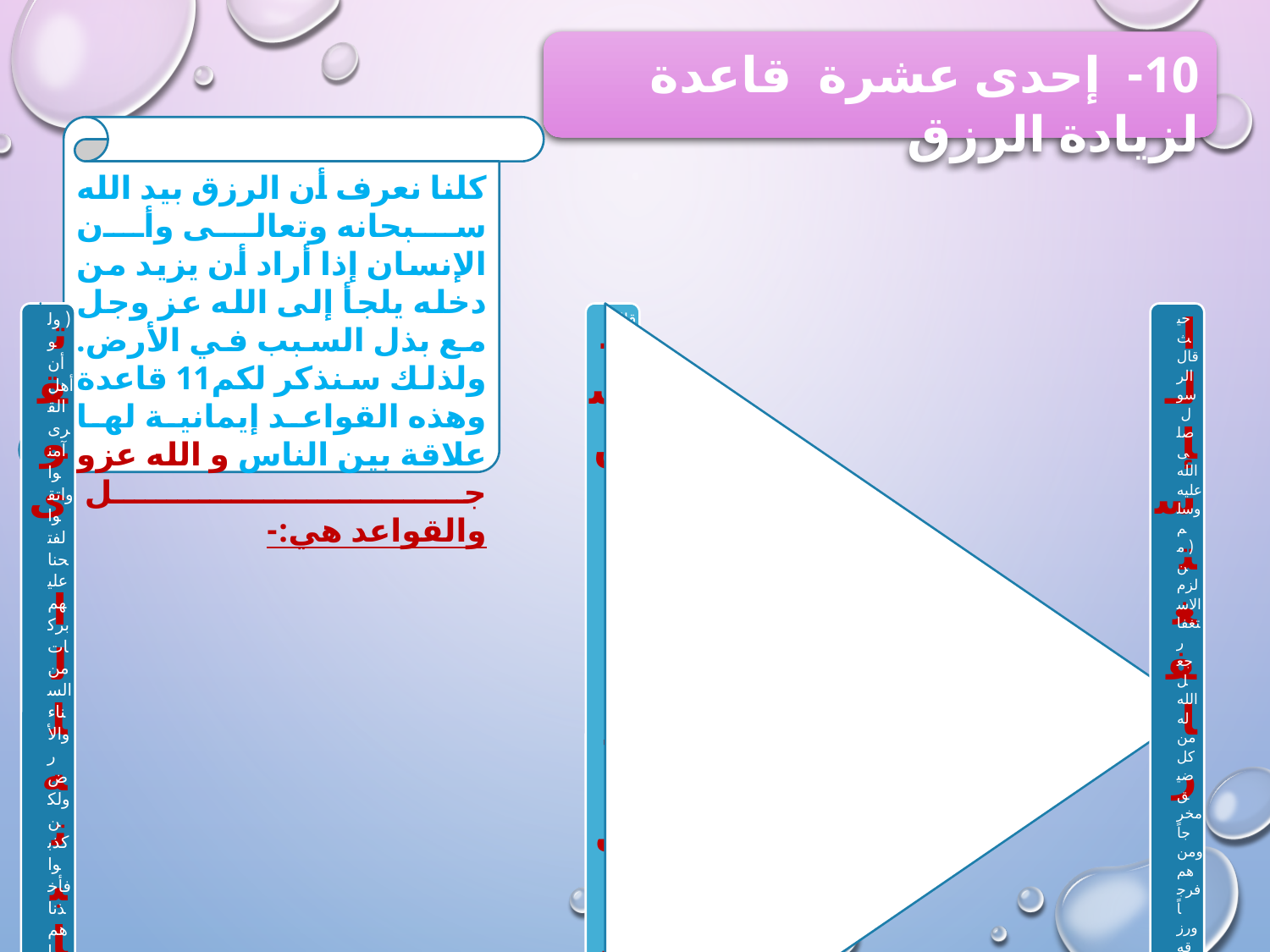

10-  إحدى عشرة  قاعدة لزيادة الرزق
كلنا نعرف أن الرزق بيد الله سبحانه وتعالى وأن الإنسان إذا أراد أن يزيد من دخله يلجأ إلى الله عز وجل مع بذل السبب في الأرض. ولذلك سنذكر لكم11 قاعدة وهذه القواعد إيمانية لها علاقة بين الناس و الله عزو جل
والقواعد هي:-